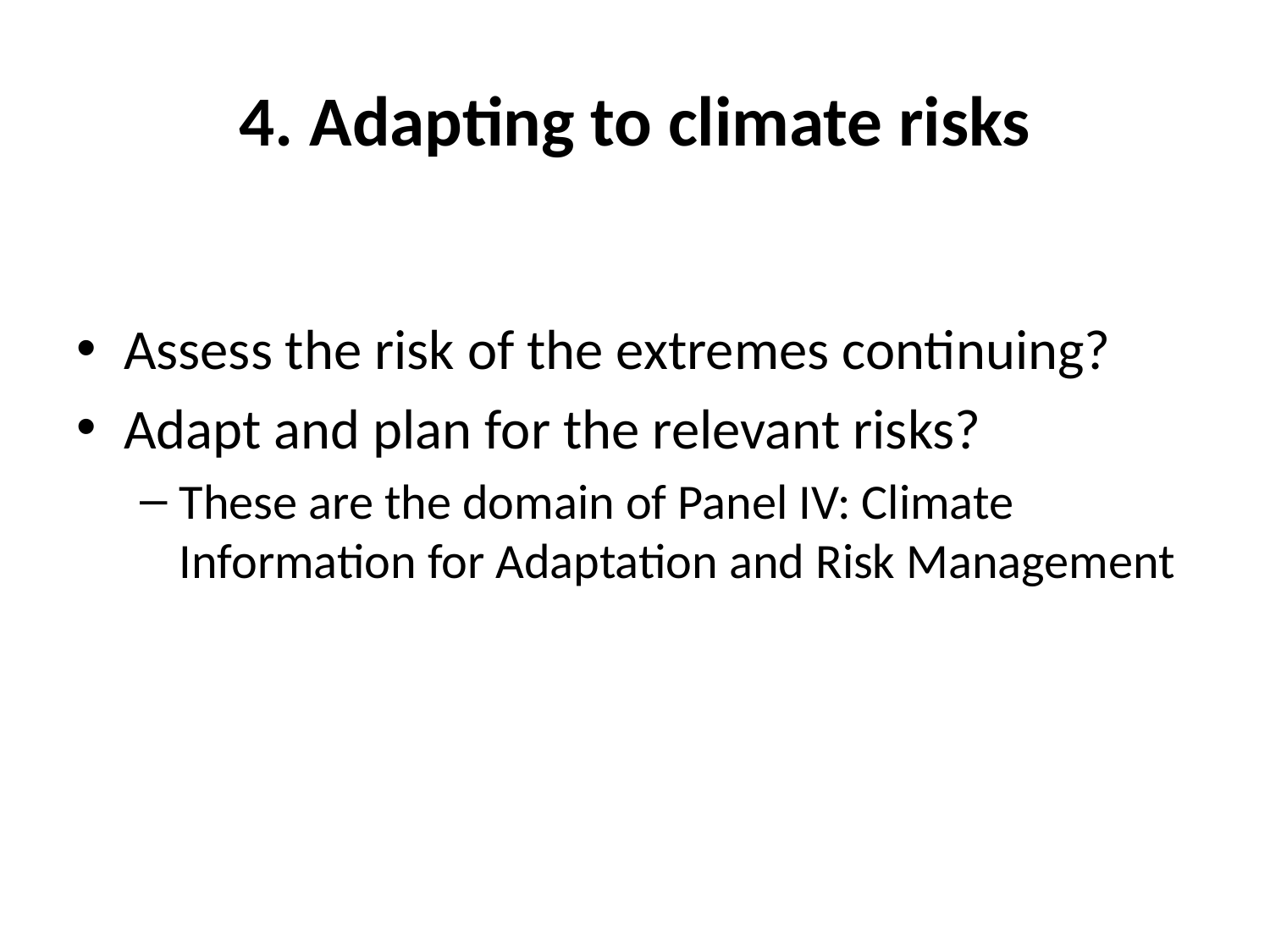

# 4. Adapting to climate risks
Assess the risk of the extremes continuing?
Adapt and plan for the relevant risks?
These are the domain of Panel IV: Climate Information for Adaptation and Risk Management